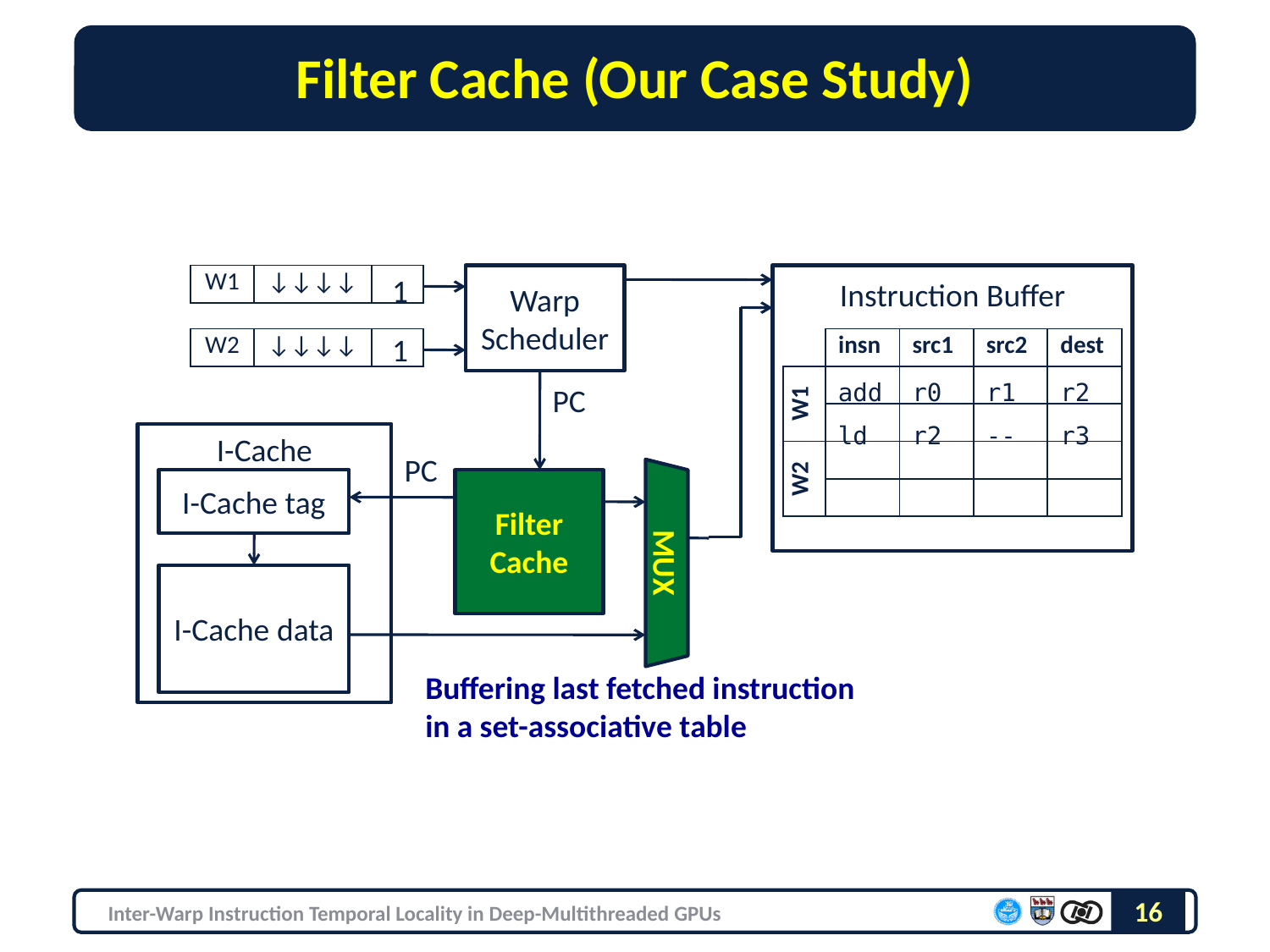

# Filter Cache (Our Case Study)

1
| W1 | ↓↓↓↓ |  |
| --- | --- | --- |
Warp Scheduler
Instruction Buffer

1
| W2 | ↓↓↓↓ |  |
| --- | --- | --- |
|  | insn | src1 | src2 | dest |
| --- | --- | --- | --- | --- |
| W1 |  |  |  |  |
|  |  |  |  |  |
| W2 |  |  |  |  |
|  |  |  |  |  |
add  r0   r1   r2
PC
ld   r2   --   r3
I-Cache

PC
I-Cache tag
Filter Cache
MUX
I-Cache data
Buffering last fetched instruction in a set-associative table
16
Inter-Warp Instruction Temporal Locality in Deep-Multithreaded GPUs